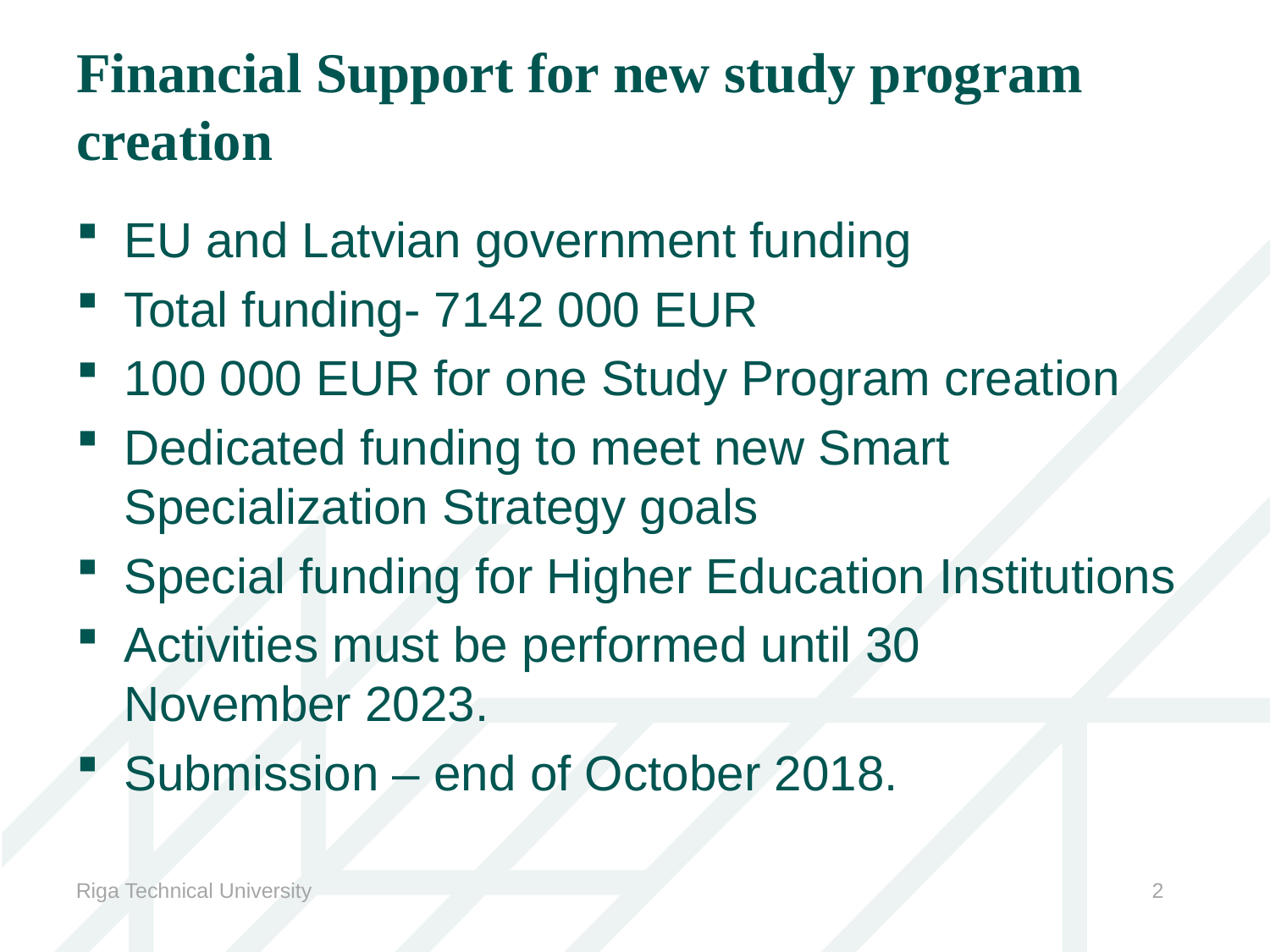

# Financial Support for new study program creation
EU and Latvian government funding
Total funding- 7142 000 EUR
100 000 EUR for one Study Program creation
Dedicated funding to meet new Smart Specialization Strategy goals
Special funding for Higher Education Institutions
Activities must be performed until 30 November 2023.
Submission – end of October 2018.

Riga Technical University